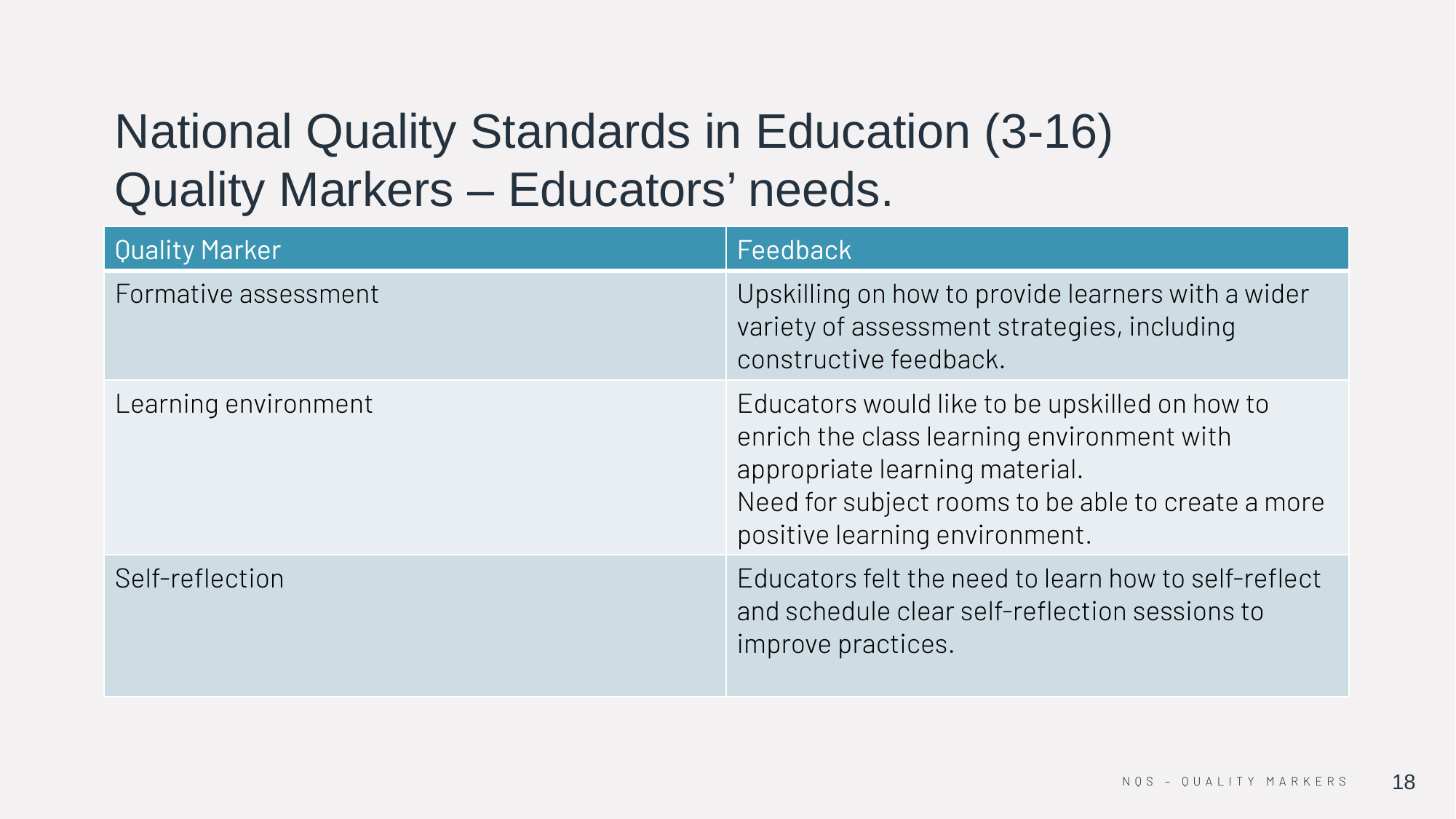

# National Quality Standards in Education (3-16) Quality Markers – Educators’ needs.
| Quality Marker | Feedback |
| --- | --- |
| Formative assessment | Upskilling on how to provide learners with a wider variety of assessment strategies, including constructive feedback. |
| Learning environment | Educators would like to be upskilled on how to enrich the class learning environment with appropriate learning material. Need for subject rooms to be able to create a more positive learning environment. |
| Self-reflection | Educators felt the need to learn how to self-reflect and schedule clear self-reflection sessions to improve practices. |
Nqs – quality markers
18